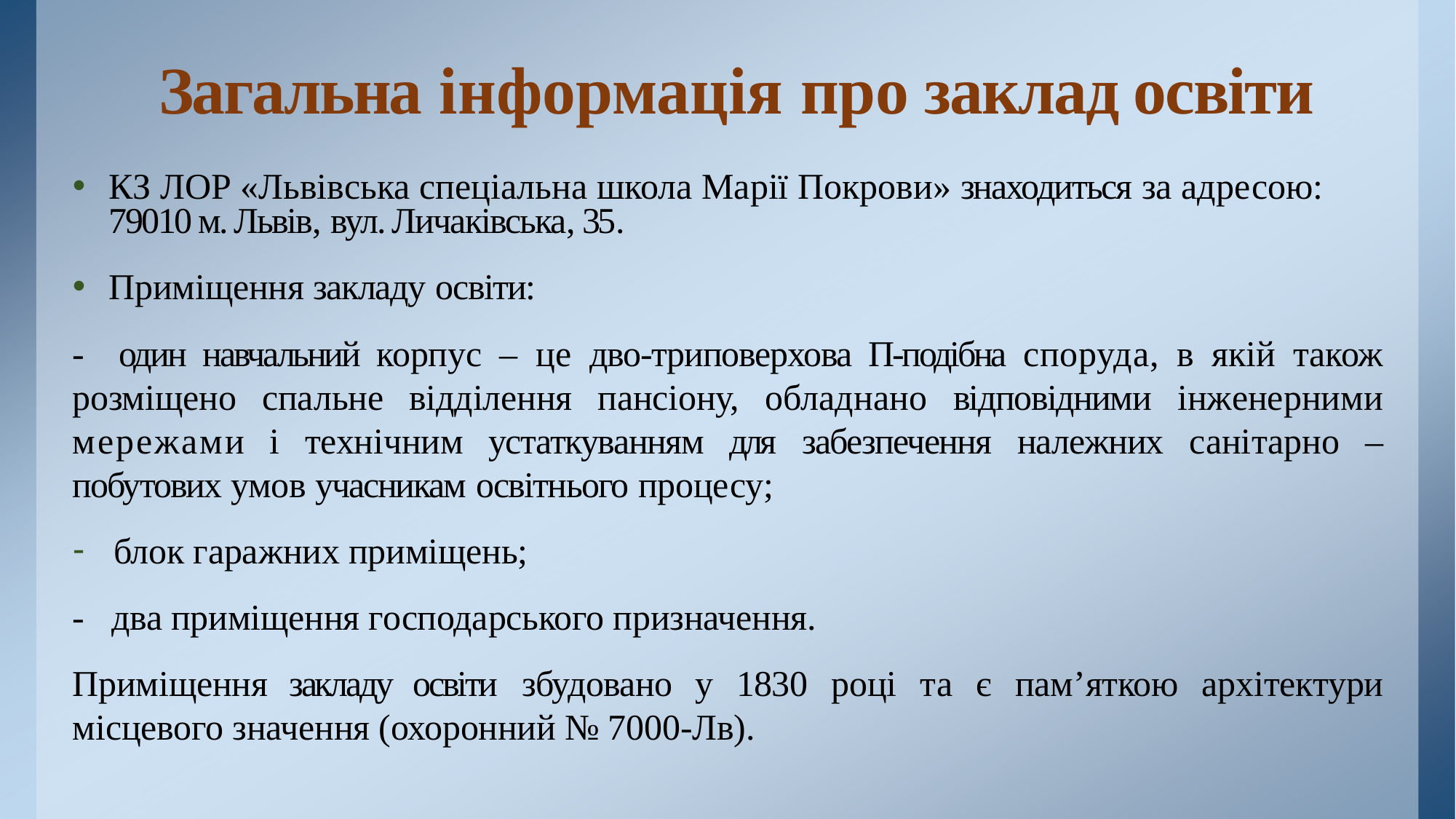

# Загальна інформація про заклад освіти
КЗ ЛОР «Львівська спеціальна школа Марії Покрови» знаходиться за адресою: 79010 м. Львів, вул. Личаківська, 35.
Приміщення закладу освіти:
-  один навчальний корпус – це дво-триповерхова П-подібна споруда, в якій також розміщено спальне відділення пансіону, обладнано відповідними інженерними мережами і технічним устаткуванням для забезпечення належних санітарно – побутових умов учасникам освітнього процесу;
блок гаражних приміщень;
-   два приміщення господарського призначення.
Приміщення закладу освіти збудовано у 1830 році та є пам’яткою архітектури місцевого значення (охоронний № 7000-Лв).